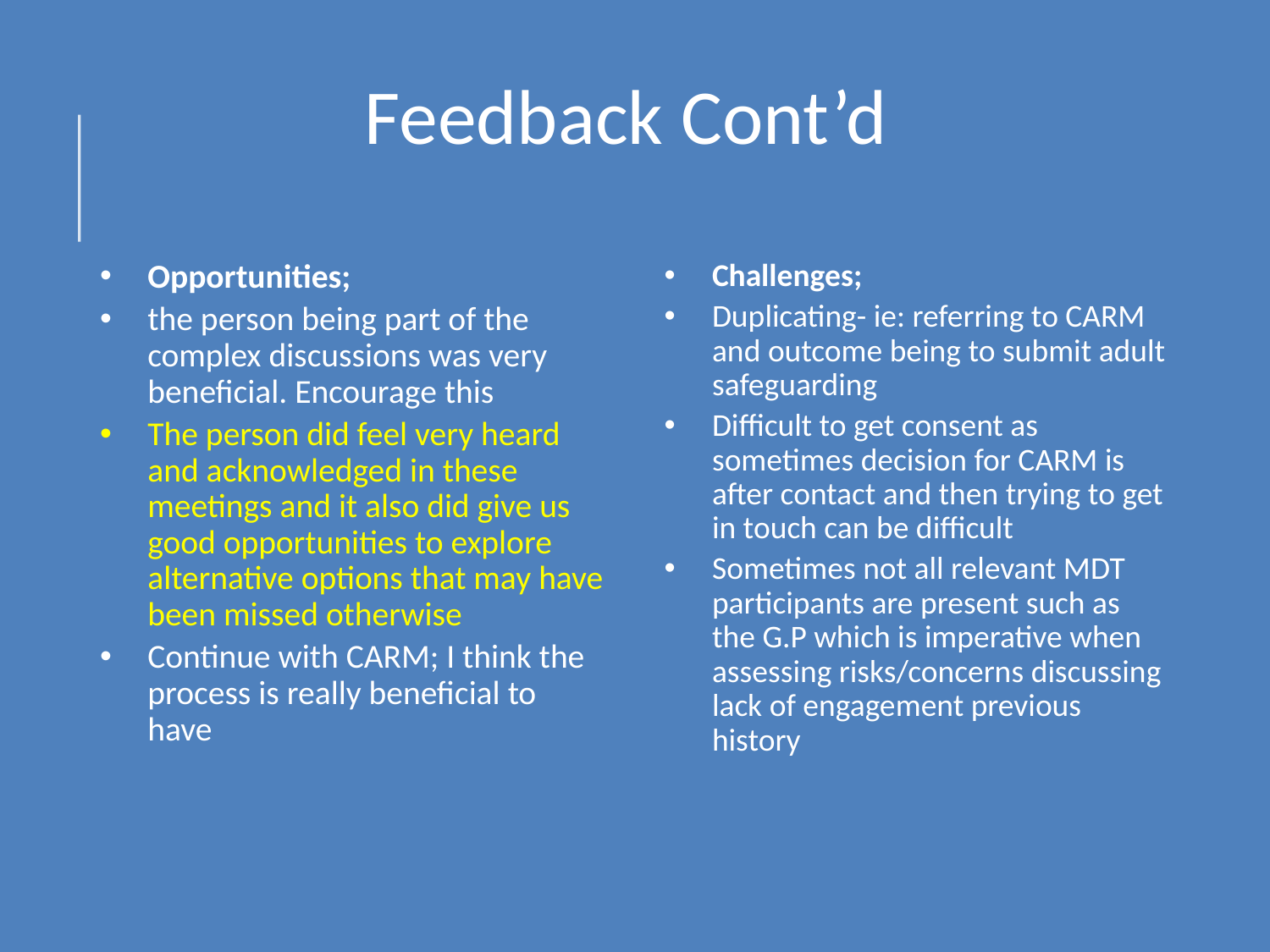

# Feedback Cont’d
Opportunities;
the person being part of the complex discussions was very beneficial. Encourage this
The person did feel very heard and acknowledged in these meetings and it also did give us good opportunities to explore alternative options that may have been missed otherwise
Continue with CARM; I think the process is really beneficial to have

Challenges;
Duplicating- ie: referring to CARM and outcome being to submit adult safeguarding
Difficult to get consent as sometimes decision for CARM is after contact and then trying to get in touch can be difficult
Sometimes not all relevant MDT participants are present such as the G.P which is imperative when assessing risks/concerns discussing lack of engagement previous history